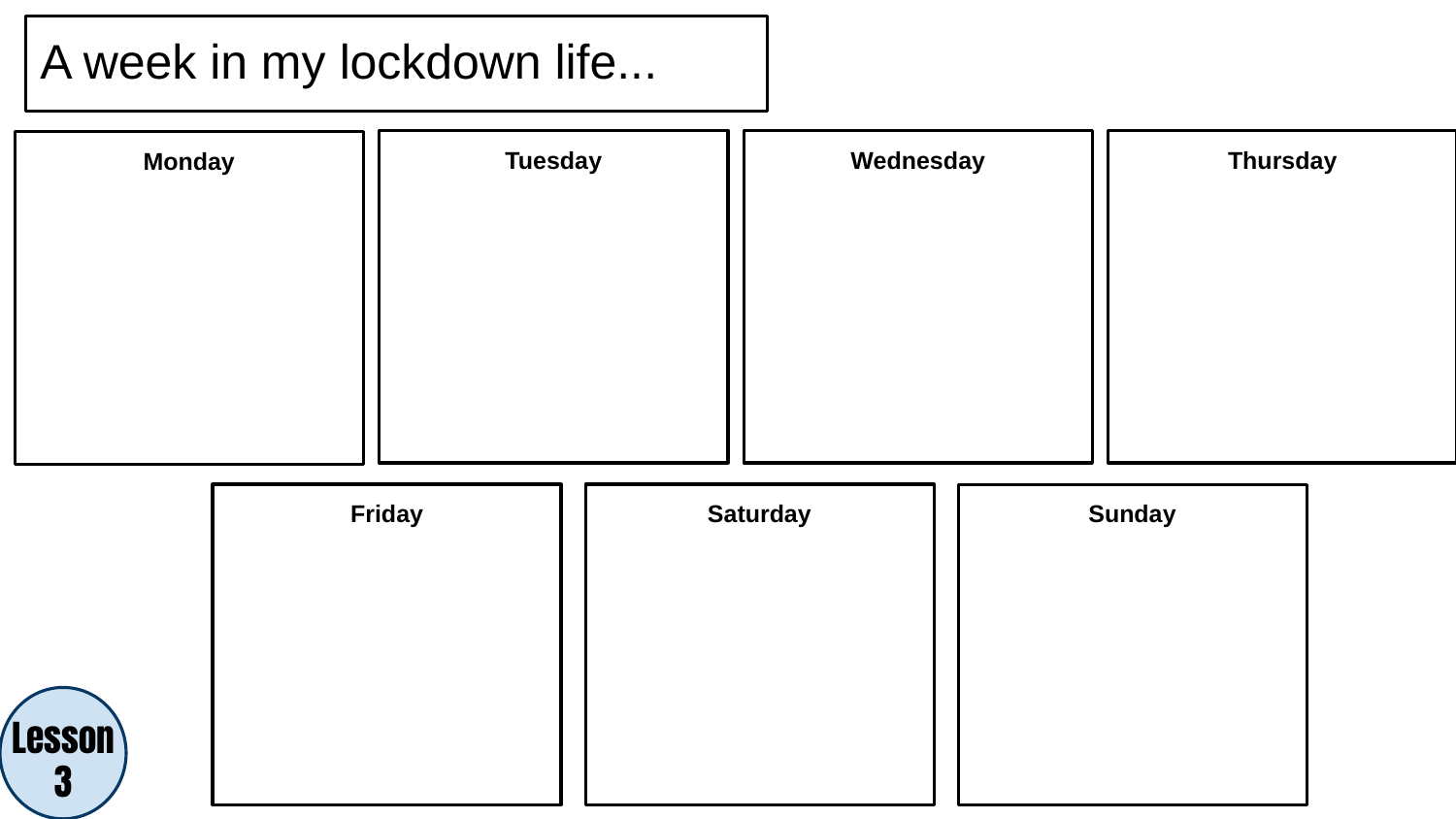

A week in my lockdown life...
Tuesday
Wednesday
Thursday
Monday
Friday
Saturday
Sunday

Lesson
3